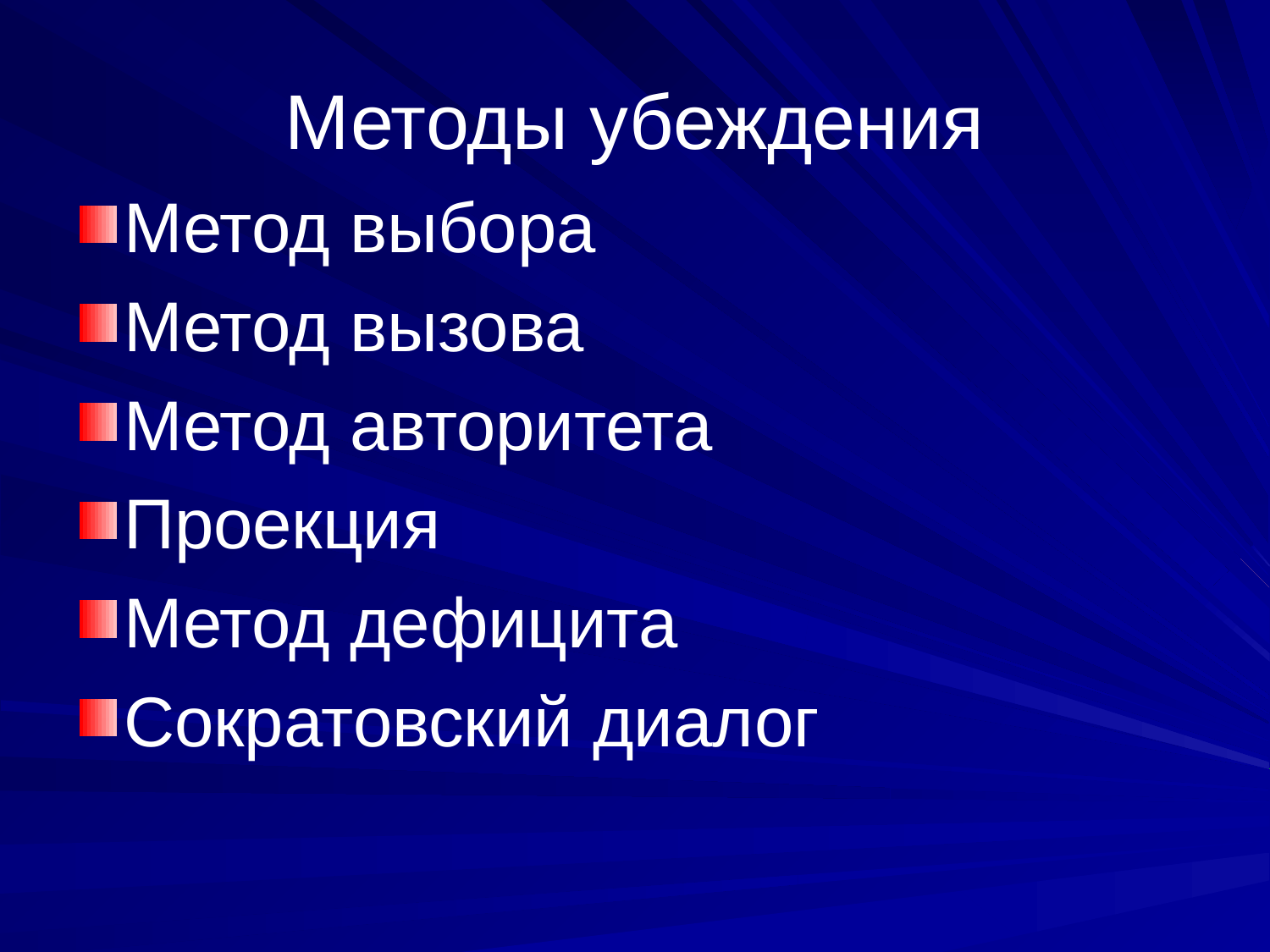

# Методы убеждения
Метод выбора
Метод вызова
Метод авторитета
Проекция
Метод дефицита
Сократовский диалог